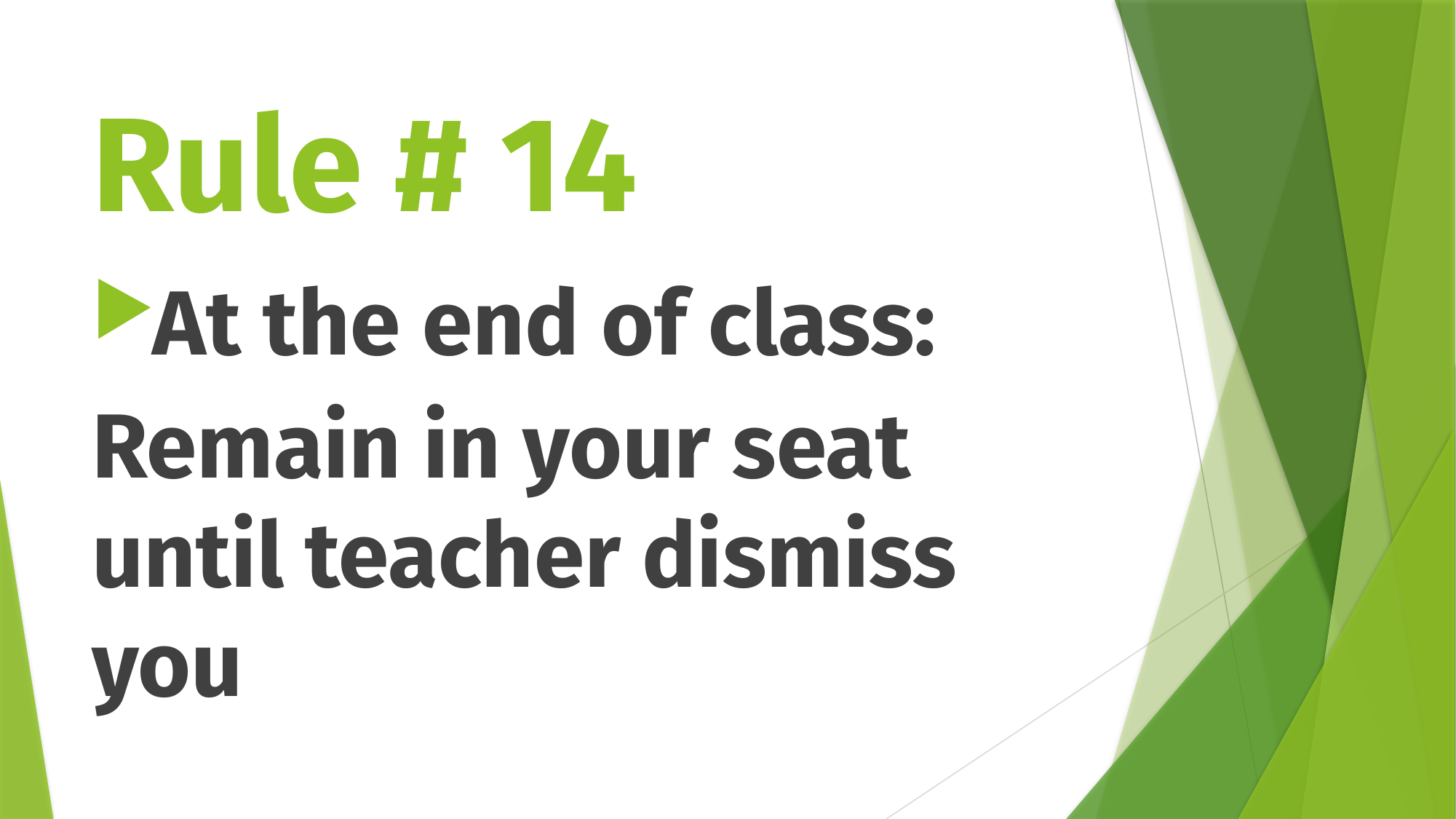

# Rule # 14
At the end of class:
Remain in your seat until teacher dismiss you